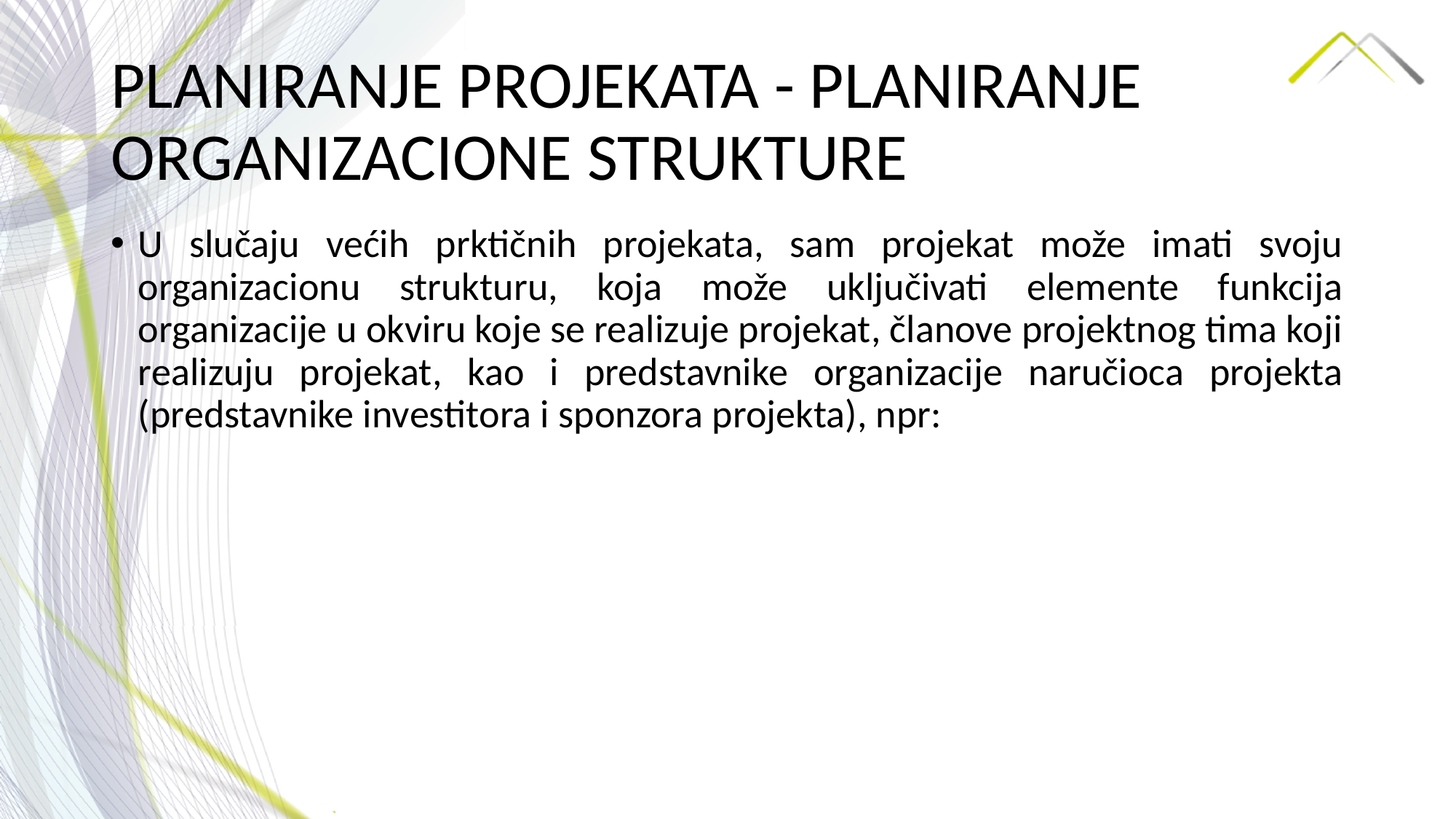

# PLANIRANJE PROJEKATA - PLANIRANJE ORGANIZACIONE STRUKTURE
U slučaju većih prktičnih projekata, sam projekat može imati svoju organizacionu strukturu, koja može uključivati elemente funkcija organizacije u okviru koje se realizuje projekat, članove projektnog tima koji realizuju projekat, kao i predstavnike organizacije naručioca projekta (predstavnike investitora i sponzora projekta), npr: